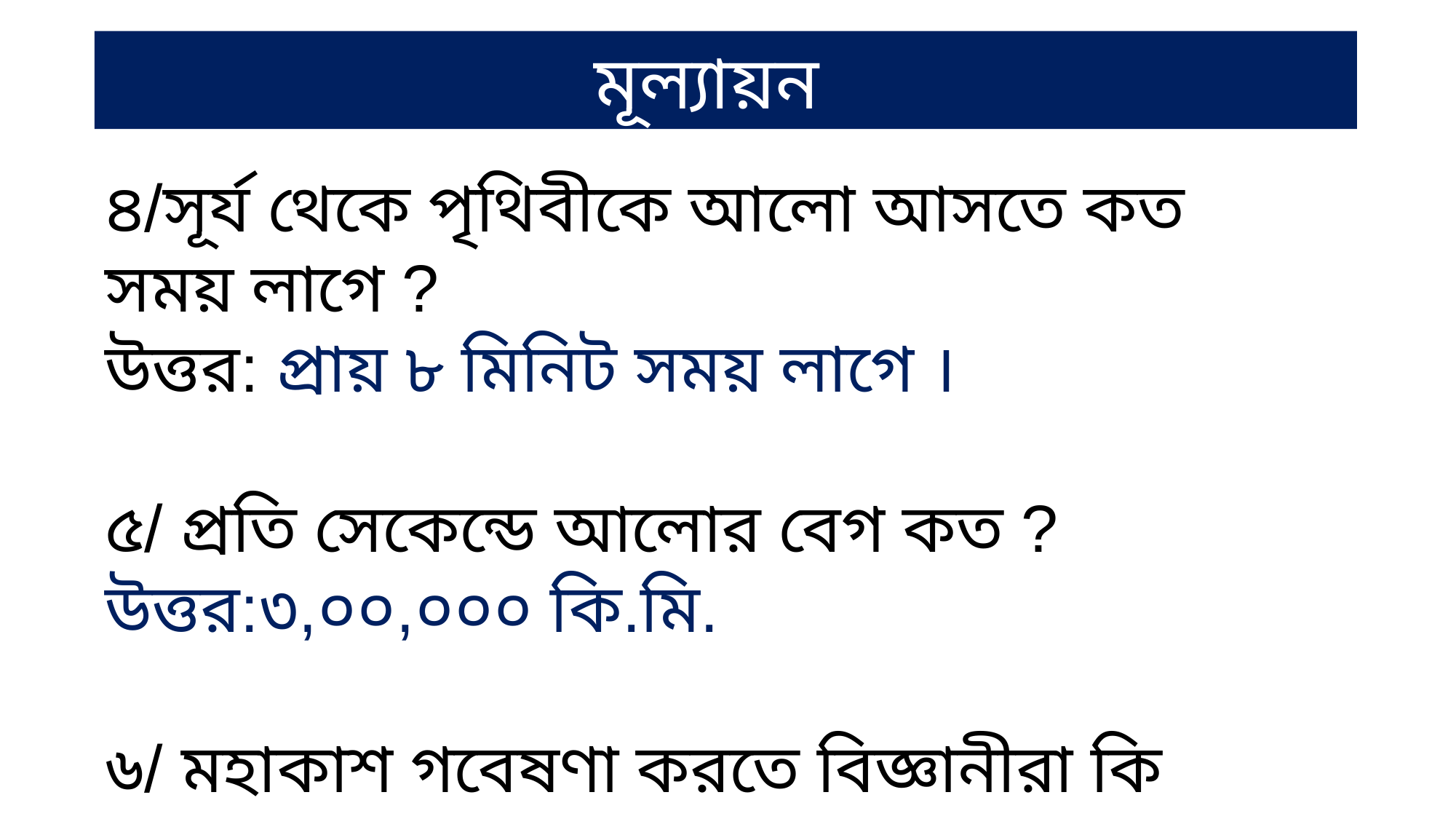

মূল্যায়ন
৪/সূর্য থেকে পৃথিবীকে আলো আসতে কত সময় লাগে ?
উত্তর: প্রায় ৮ মিনিট সময় লাগে ।

৫/ প্রতি সেকেন্ডে আলোর বেগ কত ?
উত্তর:৩,০০,০০০ কি.মি.

৬/ মহাকাশ গবেষণা করতে বিজ্ঞানীরা কি ব্যবহার করে ?
উত্তর: দূরবীক্ষণ যন্ত্র